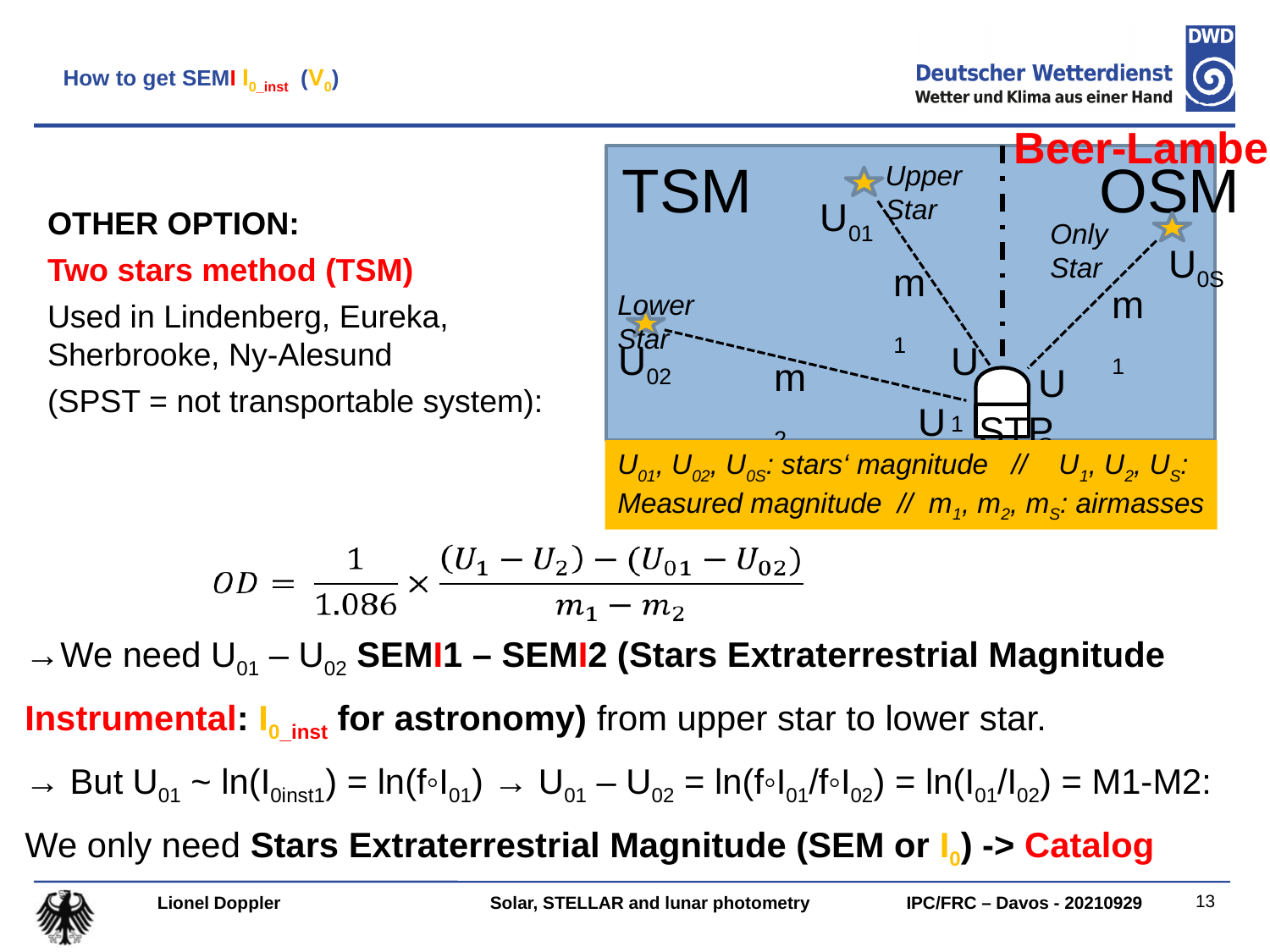

How to get SEMI I0_inst  (V0)
Beer-Lambert
TSM
OSM

STP
Upper Star

U01
m1
U1
Only Star

U0S
m1
US
Lower Star

U02
m2
U2
U01, U02, U0S: stars‘ magnitude   //    U1, U2, US: Measured magnitude  //  m1, m2, mS: airmasses
OTHER OPTION:
Two stars method (TSM)
Used in Lindenberg, Eureka, Sherbrooke, Ny-Alesund
(SPST = not transportable system):

→We need U01 – U02 SEMI1 – SEMI2 (Stars Extraterrestrial Magnitude Instrumental: I0_inst for astronomy) from upper star to lower star.
→ But U01 ~ ln(I0inst1) = ln(f◦I01) → U01 – U02 = ln(f◦I01/f◦I02) = ln(I01/I02) = M1-M2:
We only need Stars Extraterrestrial Magnitude (SEM or I0) -> Catalog

Lionel Doppler
Solar, STELLAR and lunar photometry
IPC/FRC – Davos - 20210929
13